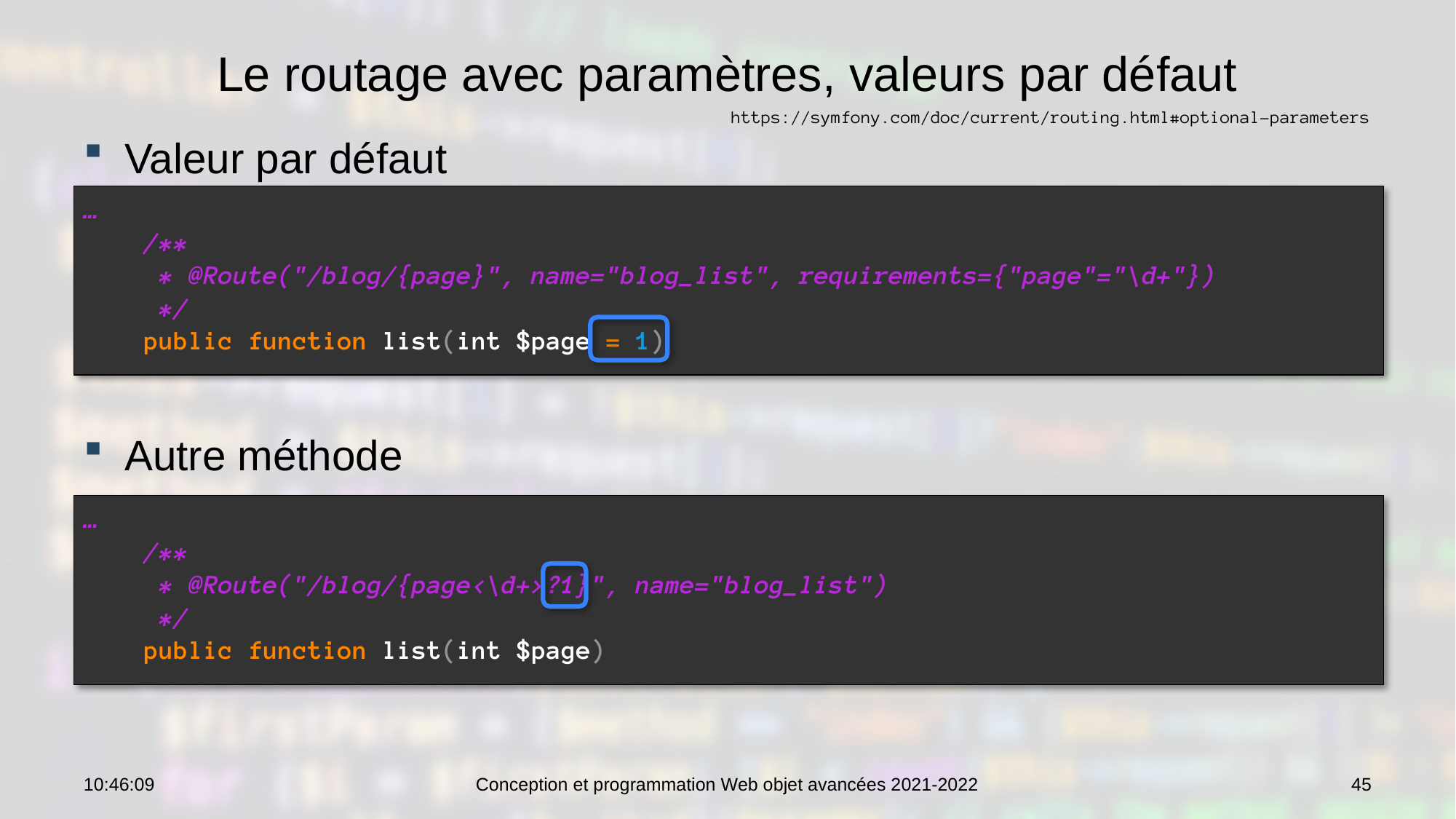

# Le routage avec paramètres, valeurs par défaut
https://symfony.com/doc/current/routing.html#optional-parameters
Valeur par défaut

Autre méthode

…
    /**
     * @Route("/blog/{page}", name="blog_list", requirements={"page"="\d+"})
     */
    public function list(int $page = 1)

…
    /**
     * @Route("/blog/{page<\d+>?1}", name="blog_list")
     */
    public function list(int $page)

10:46:09
Conception et programmation Web objet avancées 2021-2022
45